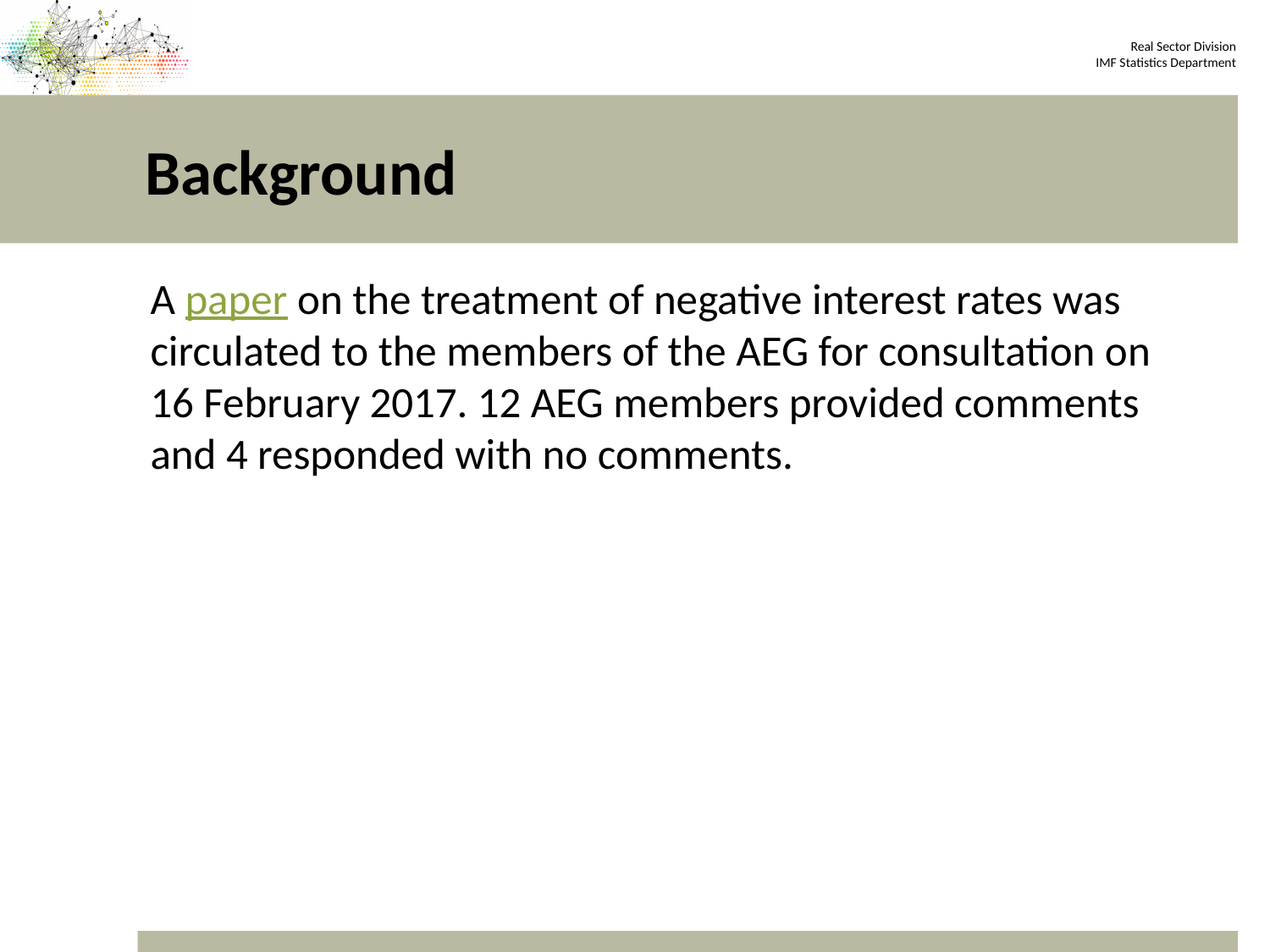

# Background
A paper on the treatment of negative interest rates was circulated to the members of the AEG for consultation on 16 February 2017. 12 AEG members provided comments and 4 responded with no comments.